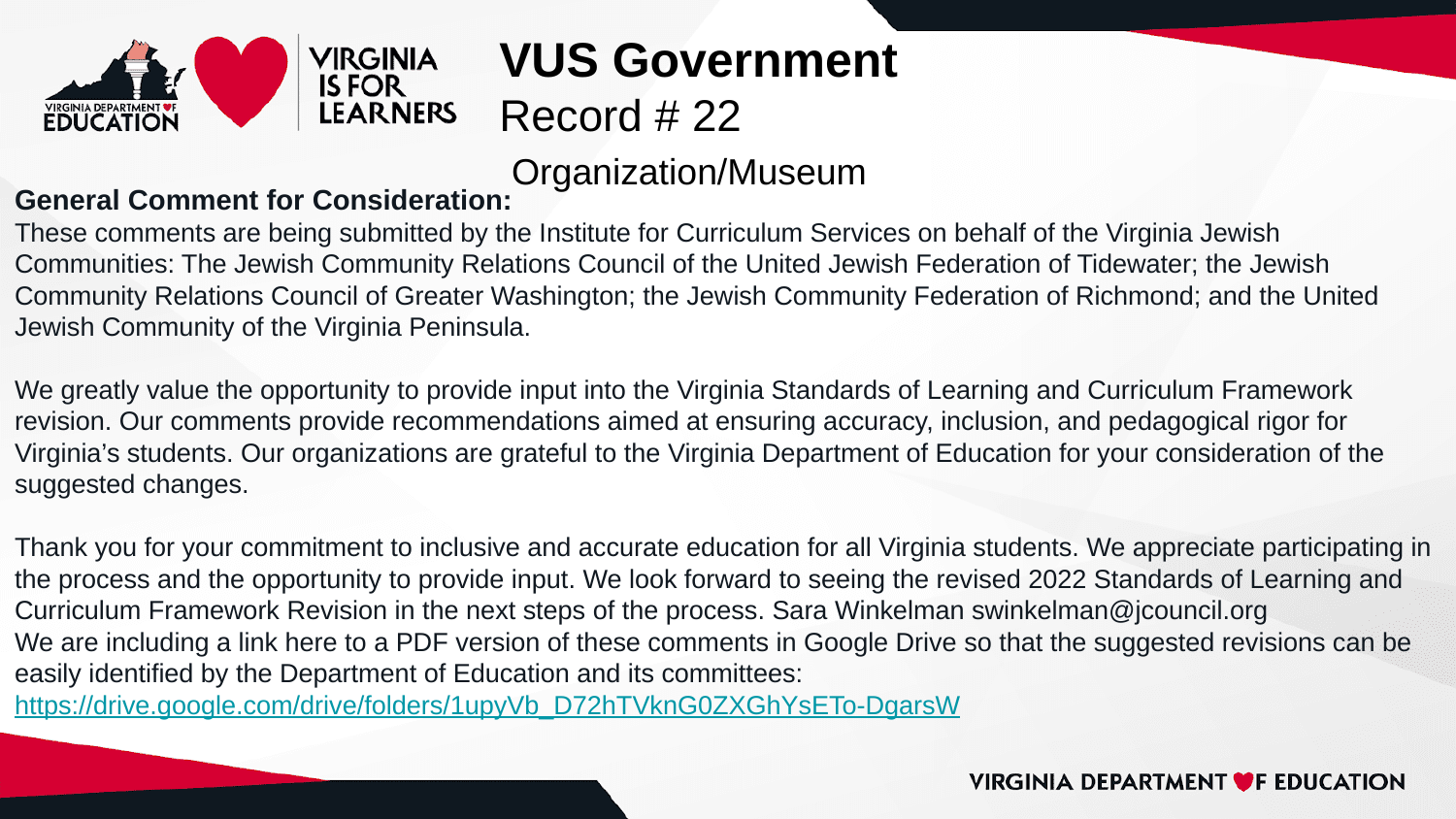

# VUS Government
Record # 22
 Organization/Museum
General Comment for Consideration:
These comments are being submitted by the Institute for Curriculum Services on behalf of the Virginia Jewish Communities: The Jewish Community Relations Council of the United Jewish Federation of Tidewater; the Jewish Community Relations Council of Greater Washington; the Jewish Community Federation of Richmond; and the United Jewish Community of the Virginia Peninsula.

We greatly value the opportunity to provide input into the Virginia Standards of Learning and Curriculum Framework revision. Our comments provide recommendations aimed at ensuring accuracy, inclusion, and pedagogical rigor for Virginia’s students. Our organizations are grateful to the Virginia Department of Education for your consideration of the suggested changes.

Thank you for your commitment to inclusive and accurate education for all Virginia students. We appreciate participating in the process and the opportunity to provide input. We look forward to seeing the revised 2022 Standards of Learning and Curriculum Framework Revision in the next steps of the process. Sara Winkelman swinkelman@jcouncil.org
We are including a link here to a PDF version of these comments in Google Drive so that the suggested revisions can be easily identified by the Department of Education and its committees: https://drive.google.com/drive/folders/1upyVb_D72hTVknG0ZXGhYsETo-DgarsW